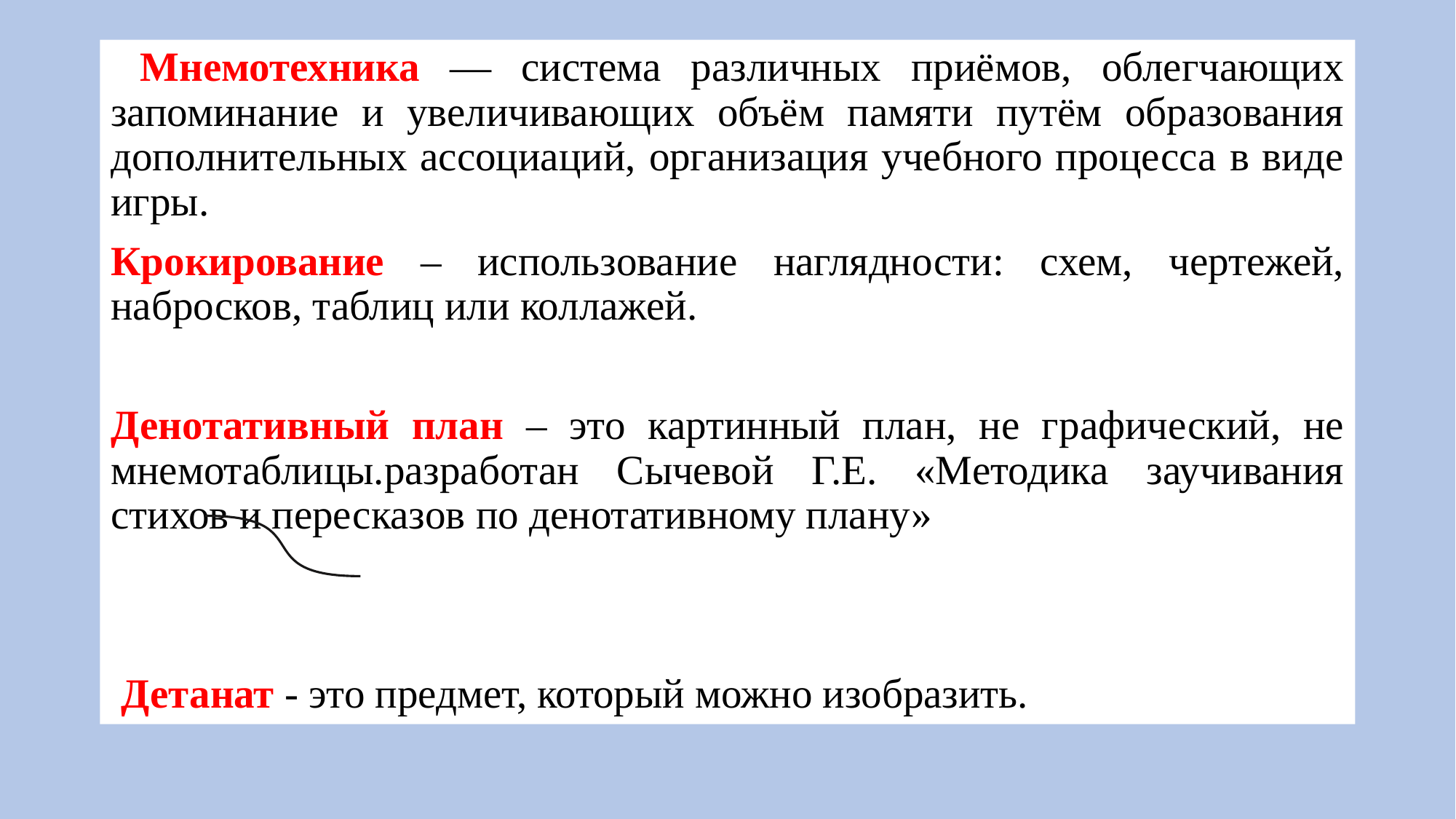

Мнемотехника — система различных приёмов, облегчающих запоминание и увеличивающих объём памяти путём образования дополнительных ассоциаций, организация учебного процесса в виде игры.
Крокирование – использование наглядности: схем, чертежей, набросков, таблиц или коллажей.

Денотативный план – это картинный план, не графический, не мнемотаблицы.разработан Сычевой Г.Е. «Методика заучивания стихов и пересказов по денотативному плану»

 Детанат - это предмет, который можно изобразить.